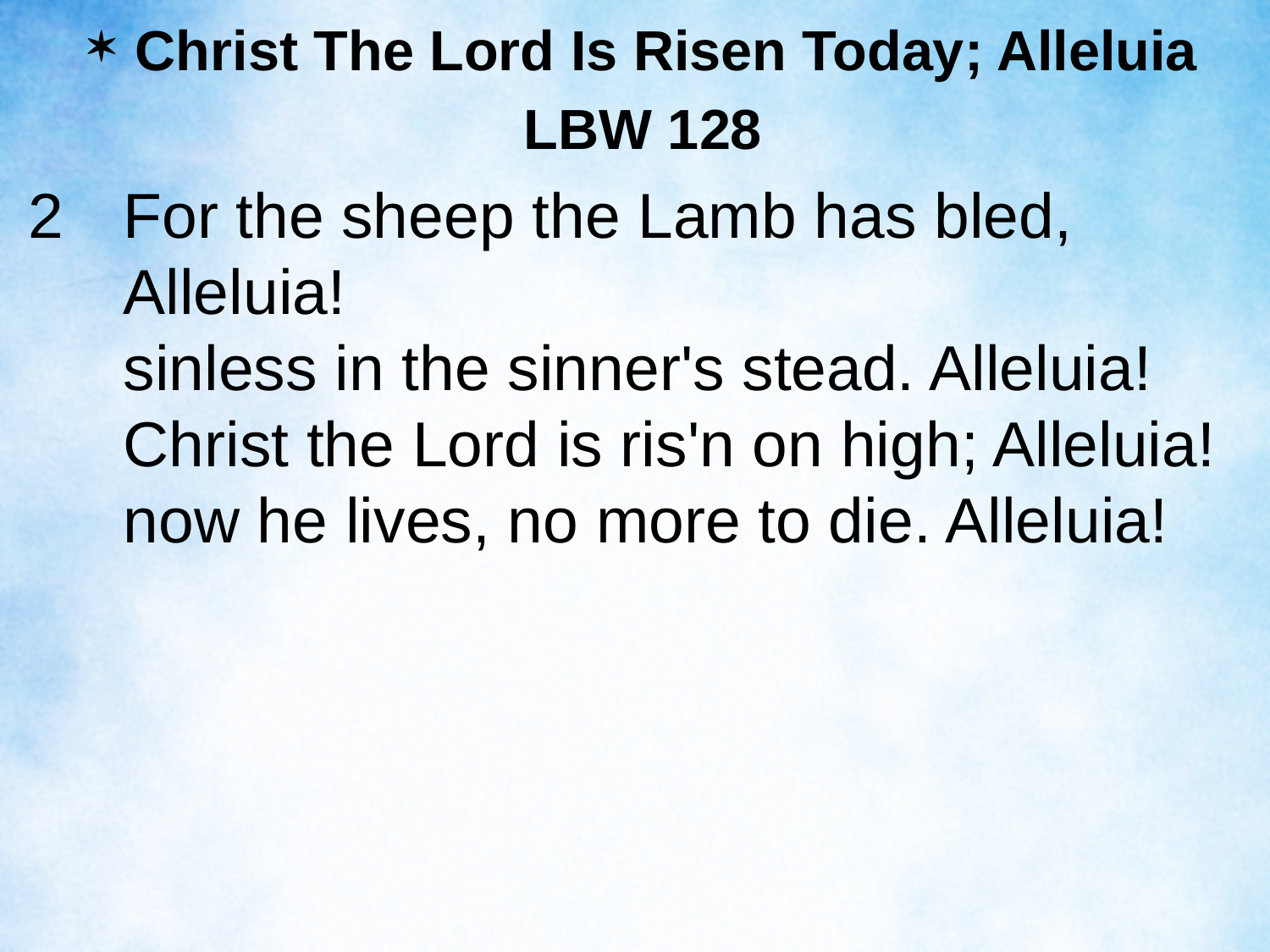

Christ The Lord Is Risen Today; Alleluia
LBW 128
2	For the sheep the Lamb has bled, Alleluia!
	sinless in the sinner's stead. Alleluia!
	Christ the Lord is ris'n on high; Alleluia!
	now he lives, no more to die. Alleluia!